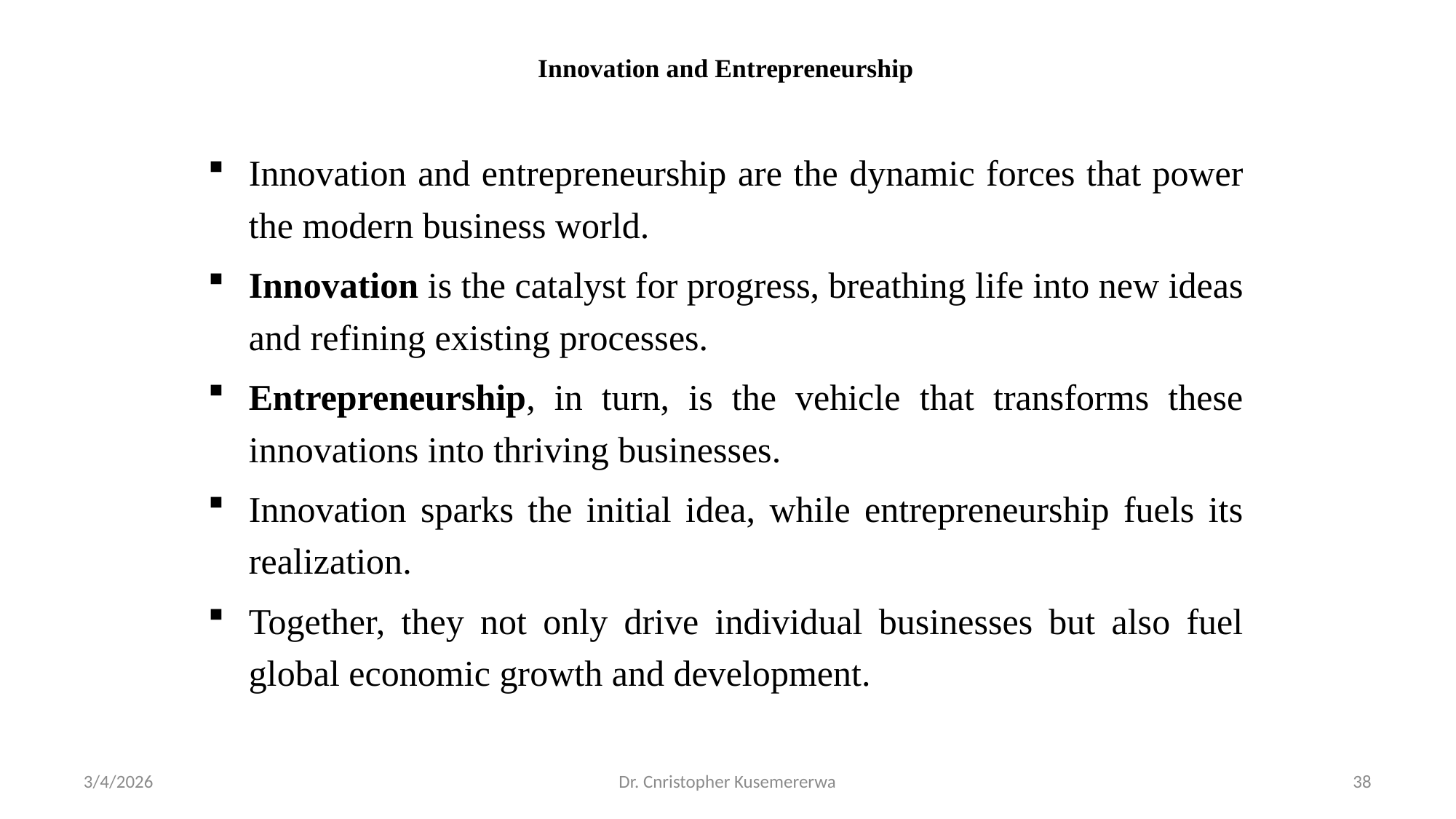

# Innovation and Entrepreneurship
Innovation and entrepreneurship are the dynamic forces that power the modern business world.
Innovation is the catalyst for progress, breathing life into new ideas and refining existing processes.
Entrepreneurship, in turn, is the vehicle that transforms these innovations into thriving businesses.
Innovation sparks the initial idea, while entrepreneurship fuels its realization.
Together, they not only drive individual businesses but also fuel global economic growth and development.

3/4/2026
Dr. Cnristopher Kusemererwa
38